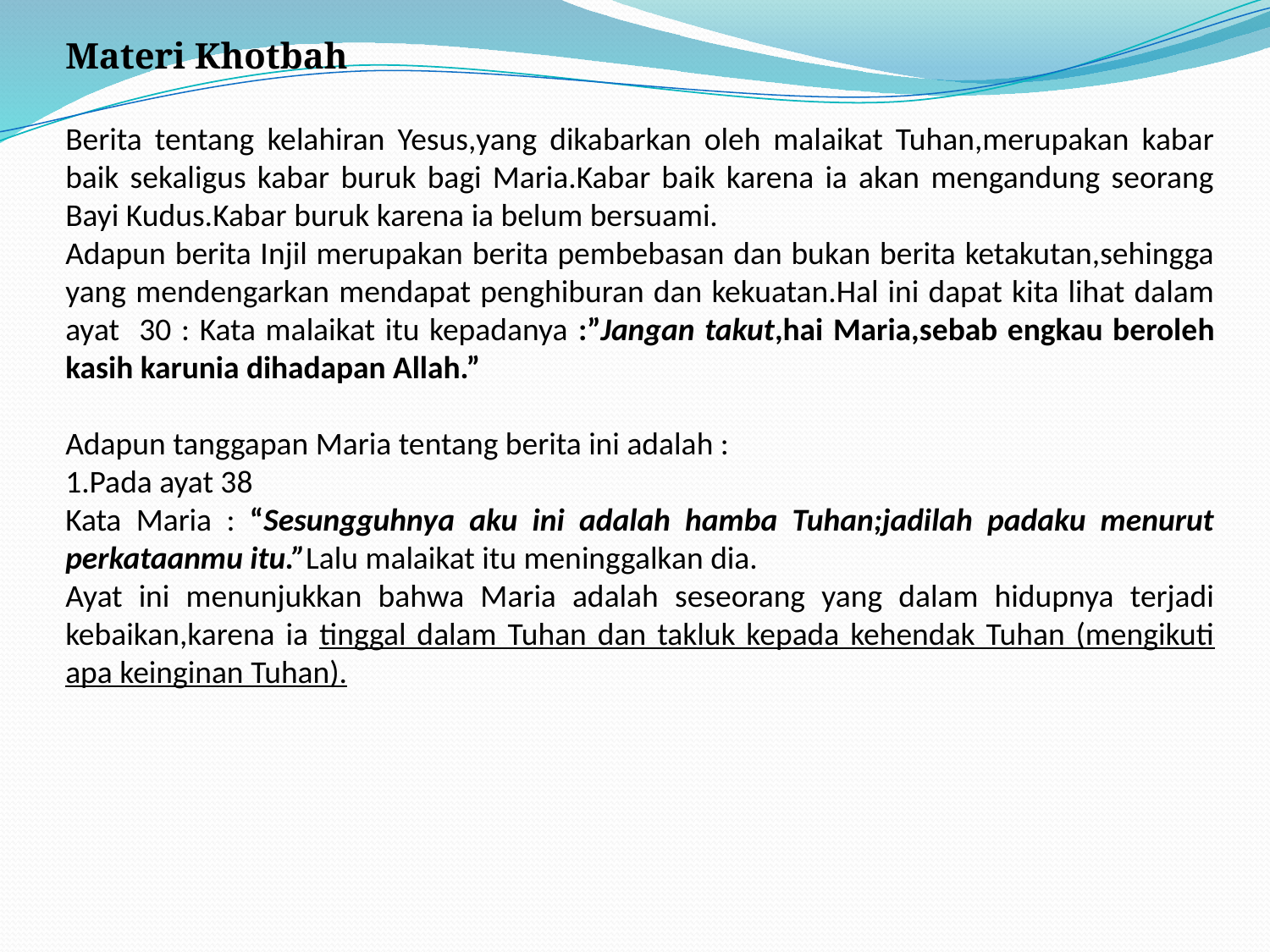

Materi Khotbah

Berita tentang kelahiran Yesus,yang dikabarkan oleh malaikat Tuhan,merupakan kabar baik sekaligus kabar buruk bagi Maria.Kabar baik karena ia akan mengandung seorang Bayi Kudus.Kabar buruk karena ia belum bersuami.
Adapun berita Injil merupakan berita pembebasan dan bukan berita ketakutan,sehingga yang mendengarkan mendapat penghiburan dan kekuatan.Hal ini dapat kita lihat dalam ayat  30 : Kata malaikat itu kepadanya :”Jangan takut,hai Maria,sebab engkau beroleh kasih karunia dihadapan Allah.”

Adapun tanggapan Maria tentang berita ini adalah :
1.Pada ayat 38
Kata Maria : “Sesungguhnya aku ini adalah hamba Tuhan;jadilah padaku menurut perkataanmu itu.”Lalu malaikat itu meninggalkan dia.
Ayat ini menunjukkan bahwa Maria adalah seseorang yang dalam hidupnya terjadi kebaikan,karena ia tinggal dalam Tuhan dan takluk kepada kehendak Tuhan (mengikuti apa keinginan Tuhan).